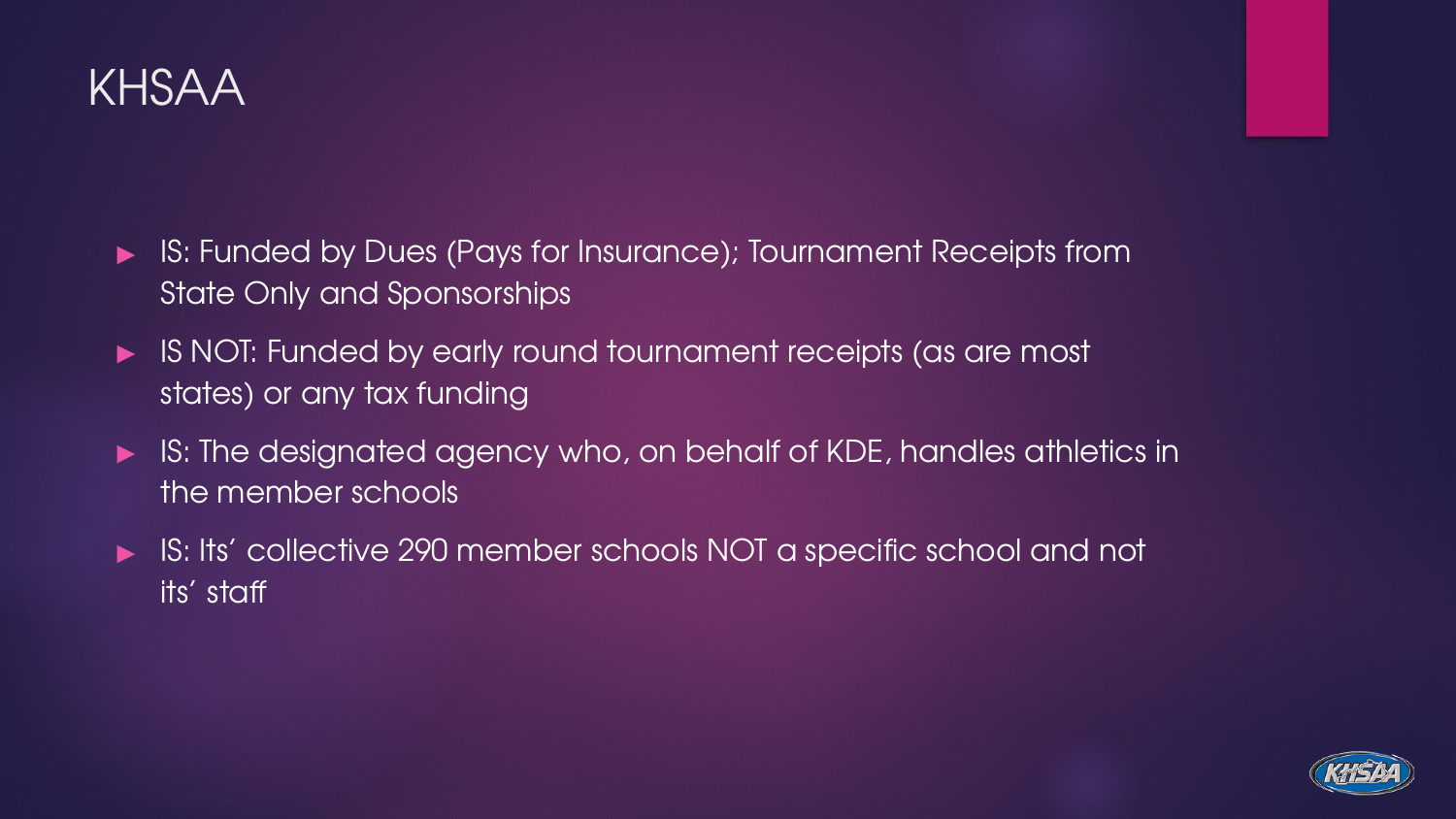

# KHSAA

IS: Funded by Dues (Pays for Insurance); Tournament Receipts from State Only and Sponsorships
IS NOT: Funded by early round tournament receipts (as are most states) or any tax funding
IS: The designated agency who, on behalf of KDE, handles athletics in the member schools
IS: Its’ collective 290 member schools NOT a specific school and not its’ staff